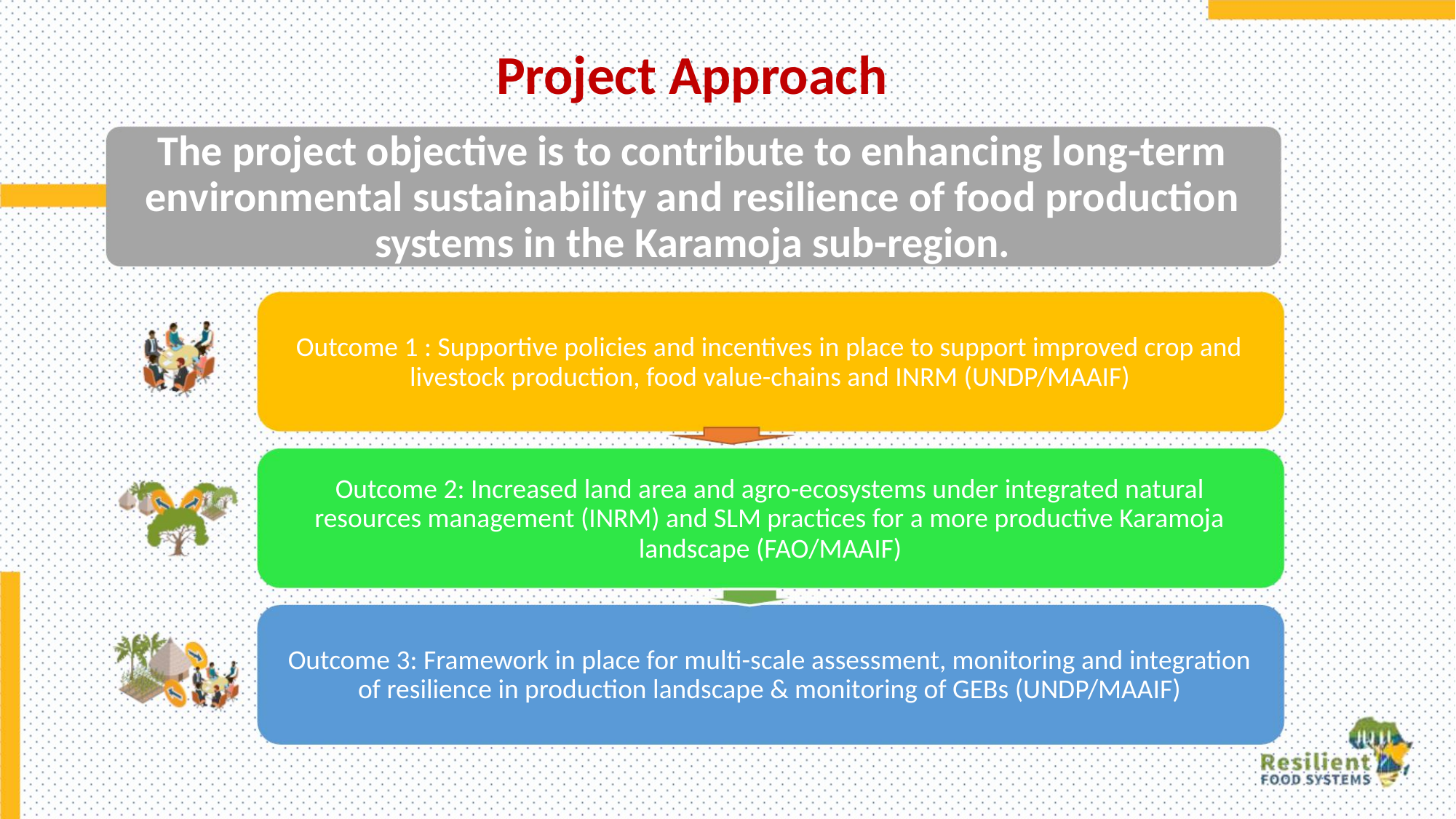

Project Approach
The project objective is to contribute to enhancing long-term
environmental sustainability and resilience of food production
systems in the Karamoja sub-region.
Outcome 1 : Supportive policies and incentives in place to support improved crop and
livestock production, food value-chains and INRM (UNDP/MAAIF)
Outcome 2: Increased land area and agro-ecosystems under integrated natural
resources management (INRM) and SLM practices for a more productive Karamoja
landscape (FAO/MAAIF)
Outcome 3: Framework in place for multi-scale assessment, monitoring and integration
of resilience in production landscape & monitoring of GEBs (UNDP/MAAIF)